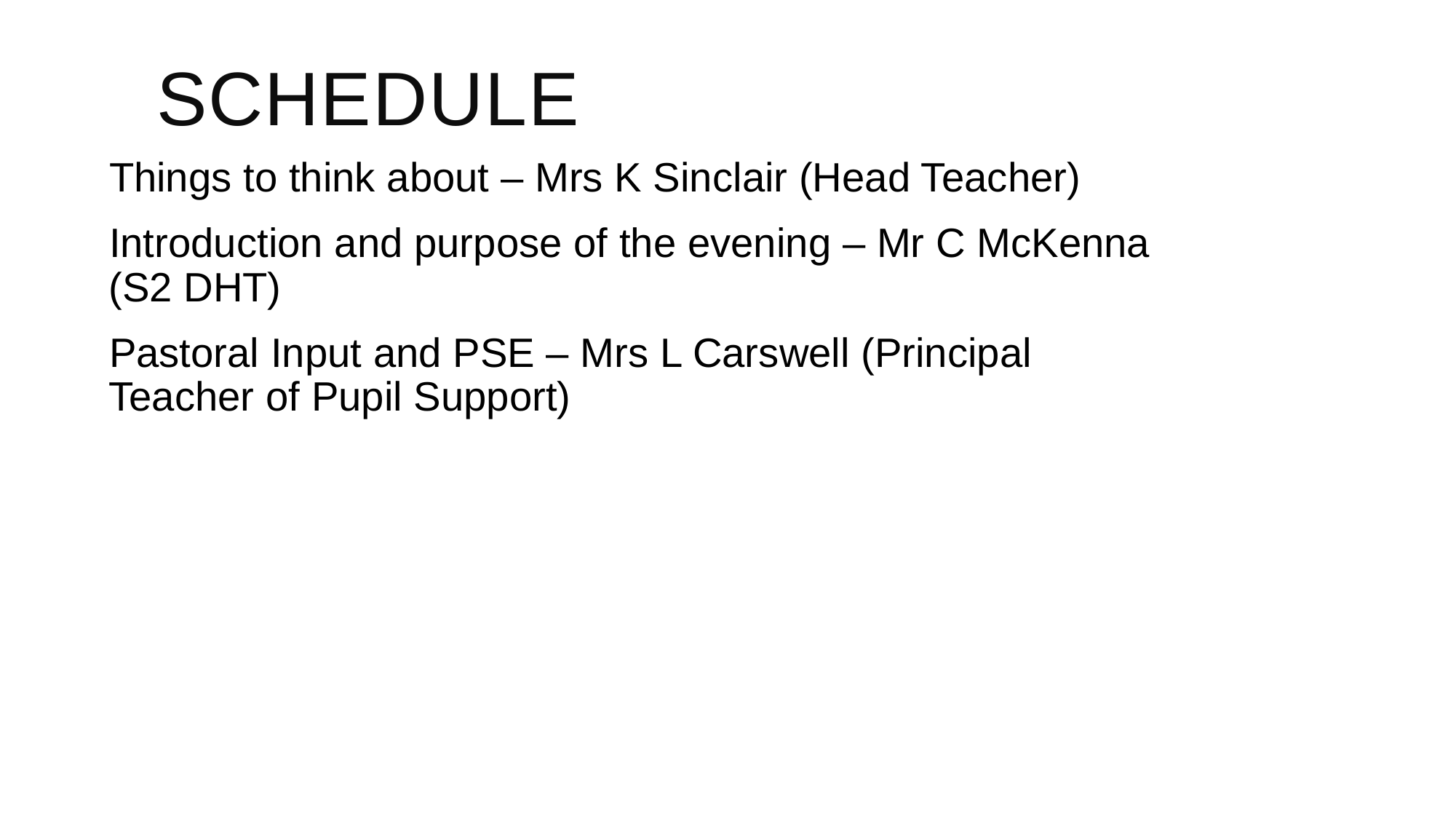

# schedule
Things to think about – Mrs K Sinclair (Head Teacher)
Introduction and purpose of the evening – Mr C McKenna (S2 DHT)
Pastoral Input and PSE – Mrs L Carswell (Principal Teacher of Pupil Support)